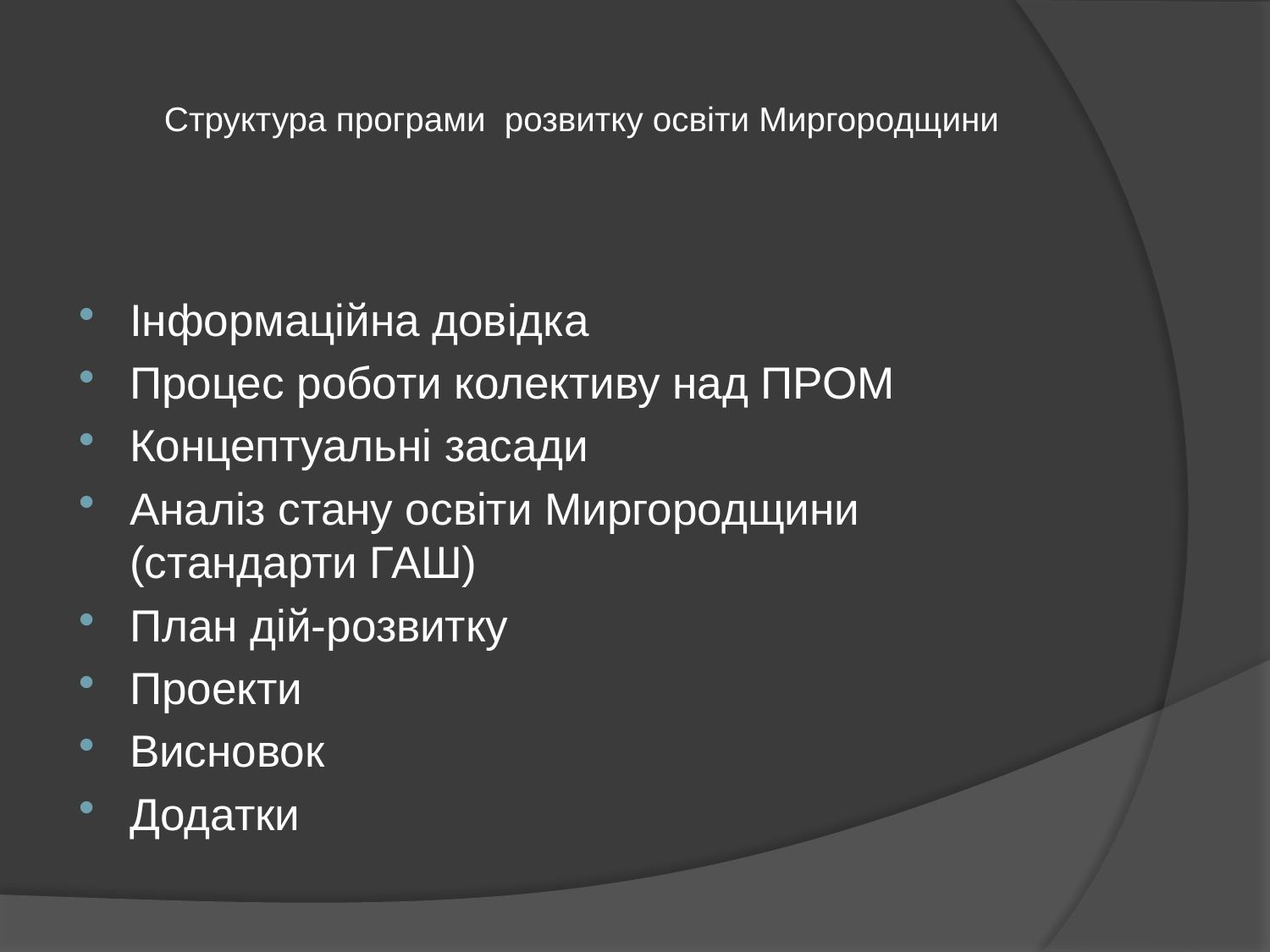

# Структура програми  розвитку освіти Миргородщини

Інформаційна довідка
Процес роботи колективу над ПРОМ
Концептуальні засади
Аналіз стану освіти Миргородщини (стандарти ГАШ)
План дій-розвитку
Проекти
Висновок
Додатки